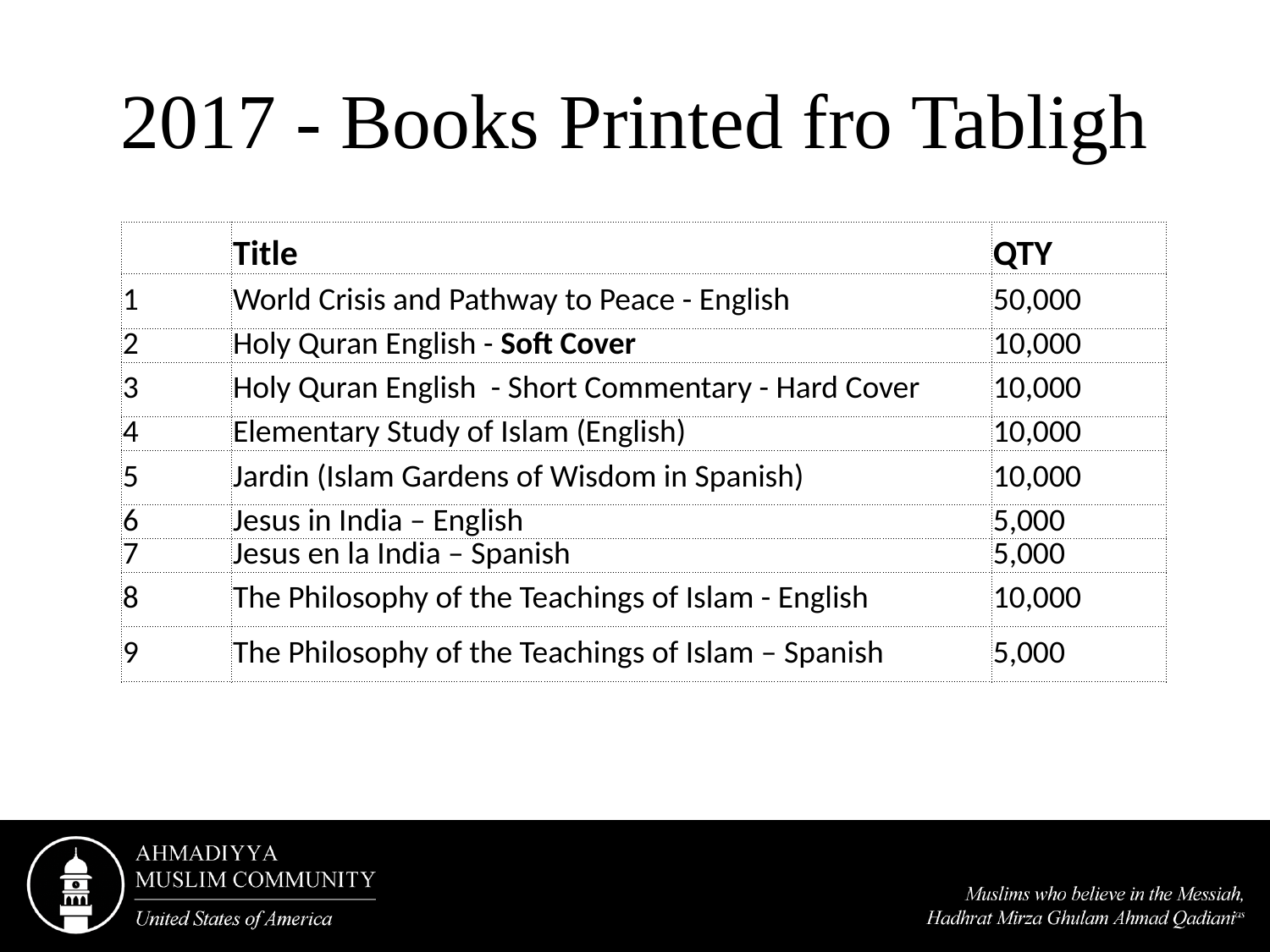

# 2017 - Books Printed fro Tabligh
|  | Title | QTY |
| --- | --- | --- |
| 1 | World Crisis and Pathway to Peace - English | 50,000 |
| 2 | Holy Quran English - Soft Cover | 10,000 |
| 3 | Holy Quran English  - Short Commentary - Hard Cover | 10,000 |
| 4 | Elementary Study of Islam (English) | 10,000 |
| 5 | Jardin (Islam Gardens of Wisdom in Spanish) | 10,000 |
| 6 | Jesus in India – English | 5,000 |
| 7 | Jesus en la India – Spanish | 5,000 |
| 8 | The Philosophy of the Teachings of Islam - English | 10,000 |
| 9 | The Philosophy of the Teachings of Islam – Spanish | 5,000 |